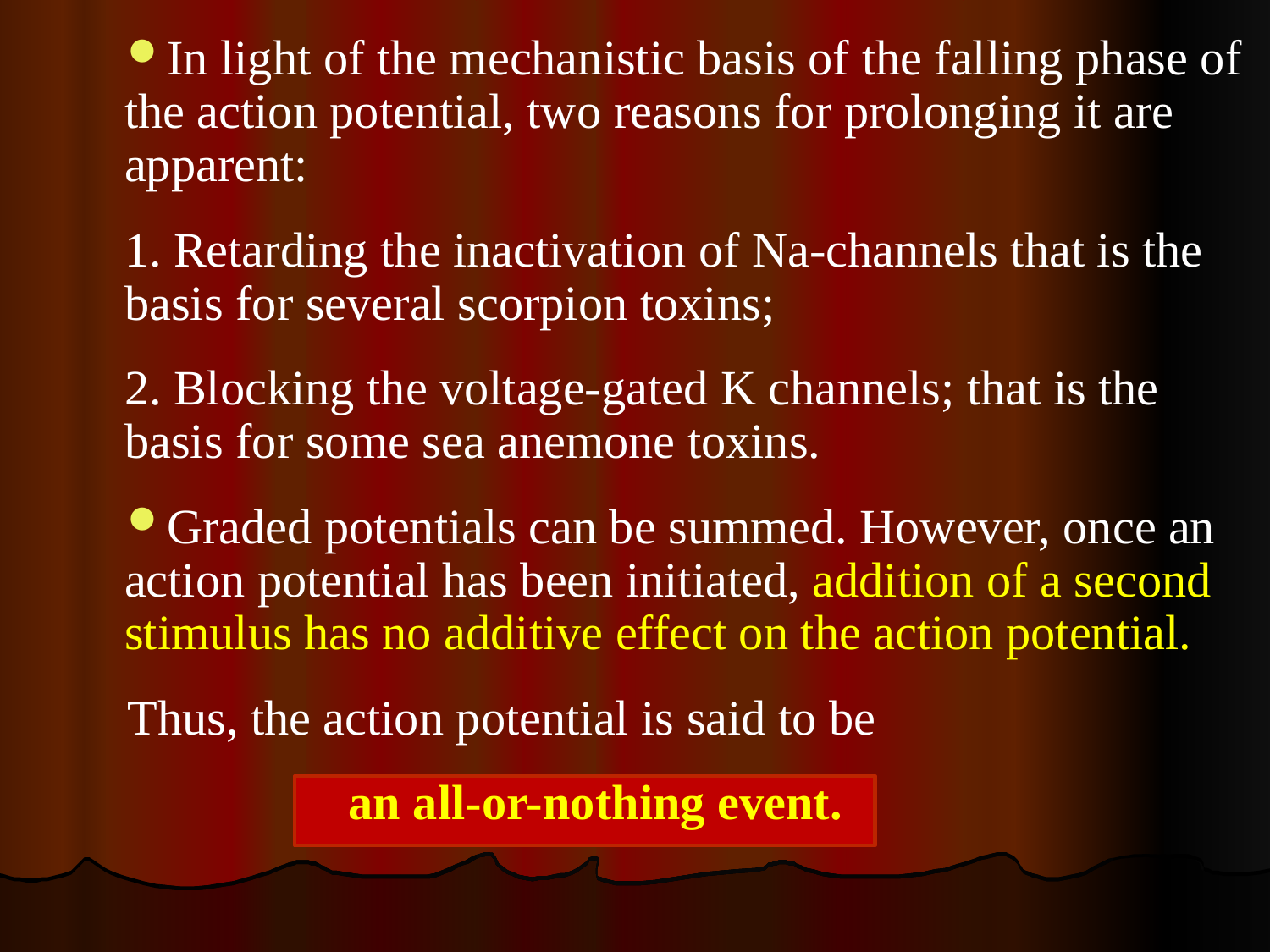

In light of the mechanistic basis of the falling phase of the action potential, two reasons for prolonging it are apparent:
1. Retarding the inactivation of Na-channels that is the basis for several scorpion toxins;
2. Blocking the voltage-gated K channels; that is the basis for some sea anemone toxins.
Graded potentials can be summed. However, once an action potential has been initiated, addition of a second stimulus has no additive effect on the action potential.
Thus, the action potential is said to be
                  an all-or-nothing event.